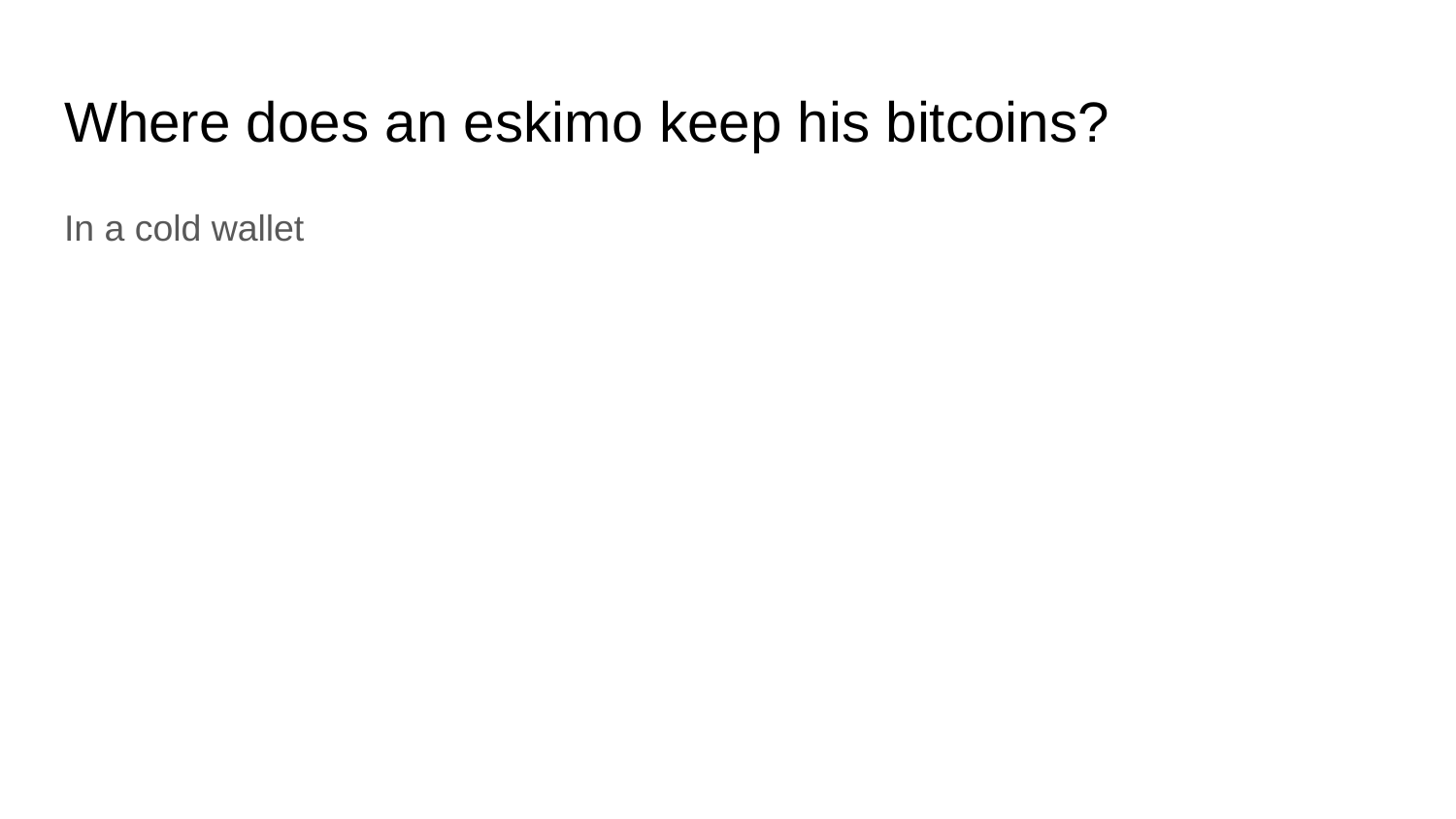

# Where does an eskimo keep his bitcoins?
In a cold wallet